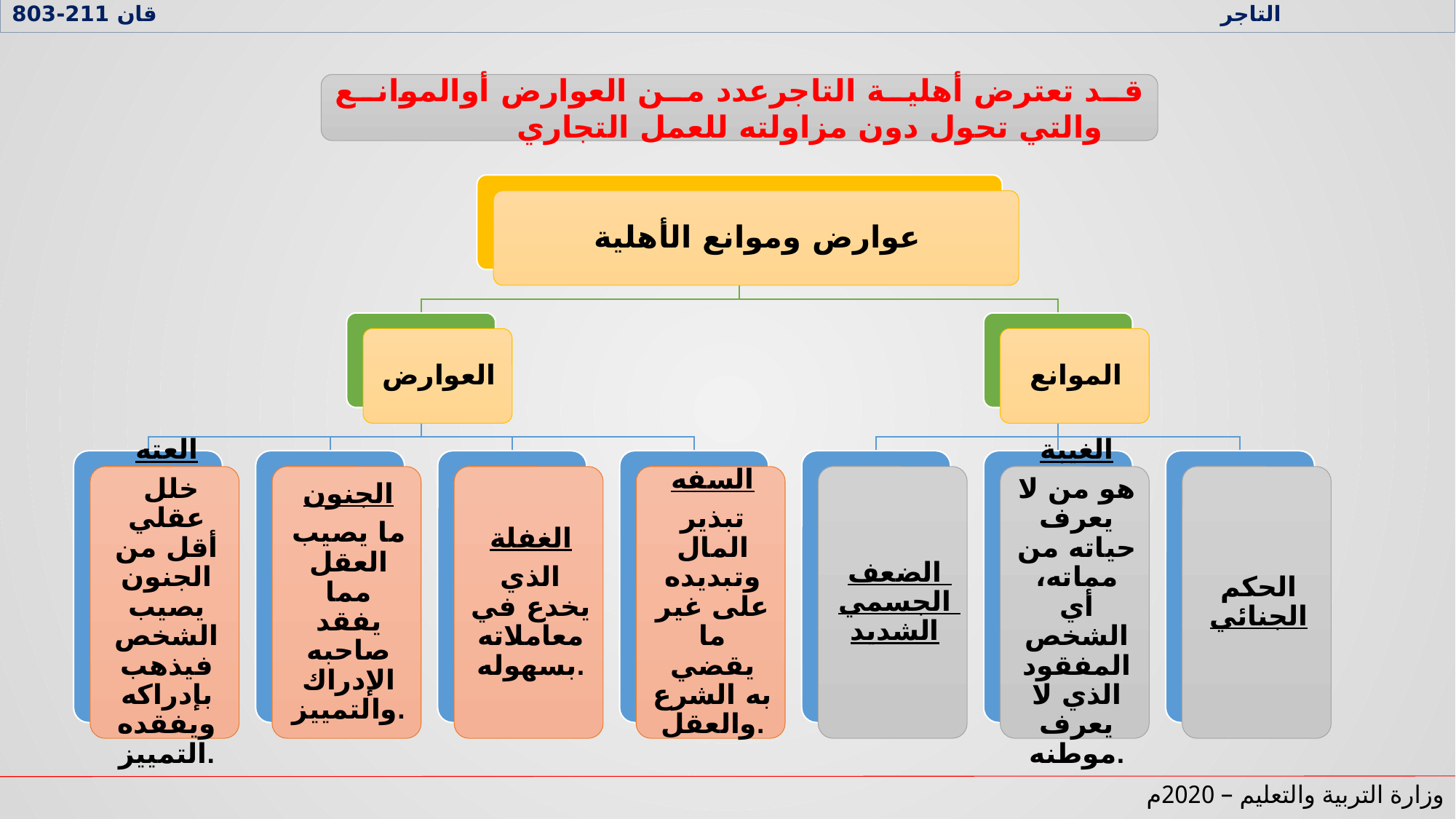

القانون التجاري                                                                                                                                                                      التاجر                                                                                                                                               قان 211-803
قد تعترض أهلية التاجرعدد من العوارض أوالموانع والتي تحول دون مزاولته للعمل التجاري
عوارض وموانع الأهلية
العوارض
العته
 خلل عقلي أقل من الجنون يصيب الشخص فيذهب بإدراكه ويفقده التمييز.
الجنون
ما يصيب العقل مما يفقد صاحبه الإدراك والتمييز.
الغفلة
الذي يخدع في معاملاته بسهوله.
السفه
تبذير المال وتبديده على غير ما يقضي به الشرع والعقل.
الموانع
الضعف الجسمي الشديد
الغيبة
هو من لا يعرف حياته من مماته، أي الشخص المفقود الذي لا يعرف موطنه.
الحكم الجنائي
وزارة التربية والتعليم – 2020م